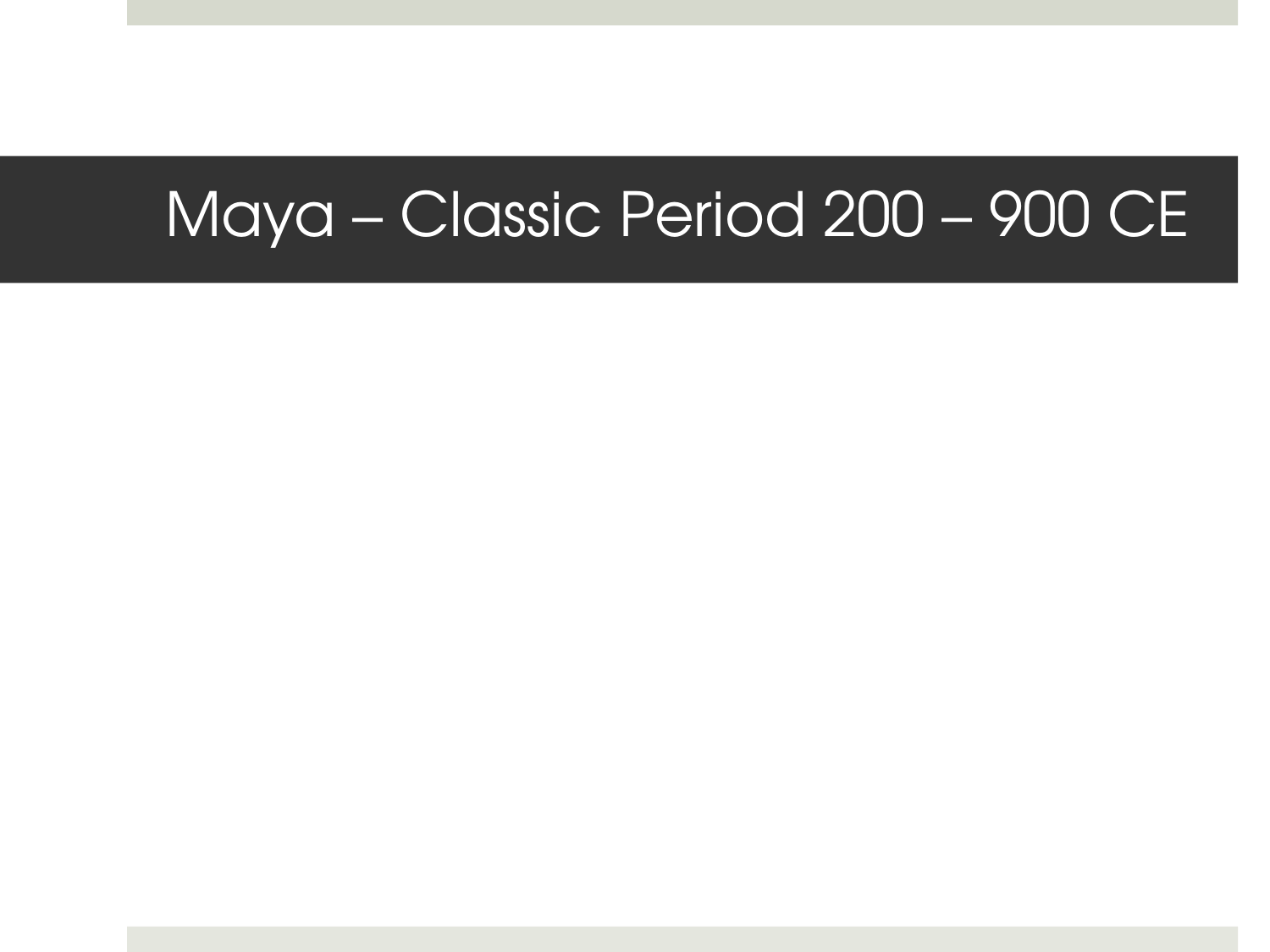

# Maya – Classic Period 200 – 900 CE